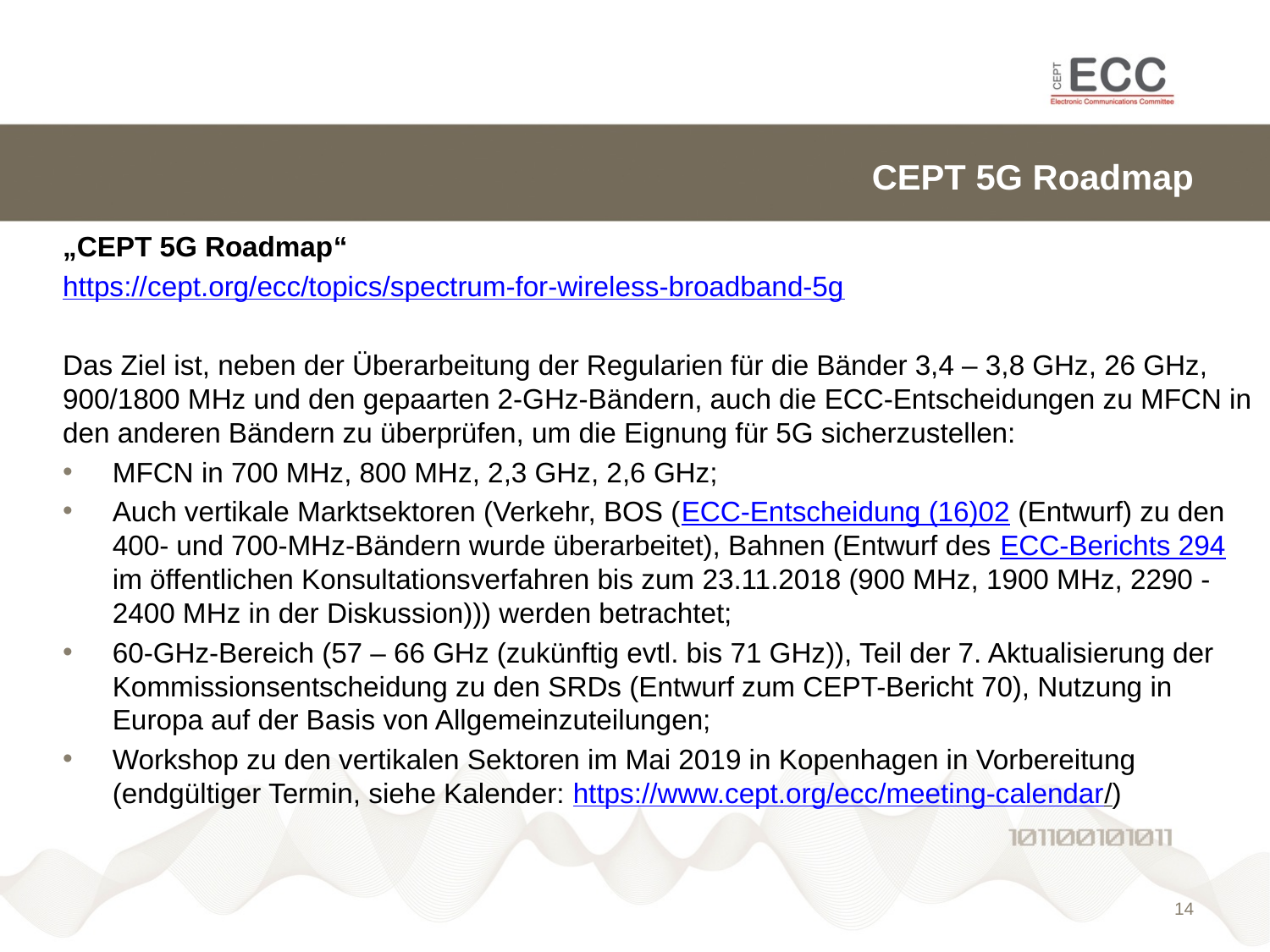

# CEPT 5G Roadmap
„CEPT 5G Roadmap“
https://cept.org/ecc/topics/spectrum-for-wireless-broadband-5g

Das Ziel ist, neben der Überarbeitung der Regularien für die Bänder 3,4 – 3,8 GHz, 26 GHz, 900/1800 MHz und den gepaarten 2-GHz-Bändern, auch die ECC-Entscheidungen zu MFCN in den anderen Bändern zu überprüfen, um die Eignung für 5G sicherzustellen:
MFCN in 700 MHz, 800 MHz, 2,3 GHz, 2,6 GHz;
Auch vertikale Marktsektoren (Verkehr, BOS (ECC-Entscheidung (16)02 (Entwurf) zu den 400- und 700-MHz-Bändern wurde überarbeitet), Bahnen (Entwurf des ECC-Berichts 294 im öffentlichen Konsultationsverfahren bis zum 23.11.2018 (900 MHz, 1900 MHz, 2290 - 2400 MHz in der Diskussion))) werden betrachtet;
60-GHz-Bereich (57 – 66 GHz (zukünftig evtl. bis 71 GHz)), Teil der 7. Aktualisierung der Kommissionsentscheidung zu den SRDs (Entwurf zum CEPT-Bericht 70), Nutzung in Europa auf der Basis von Allgemeinzuteilungen;
Workshop zu den vertikalen Sektoren im Mai 2019 in Kopenhagen in Vorbereitung (endgültiger Termin, siehe Kalender: https://www.cept.org/ecc/meeting-calendar/)

14